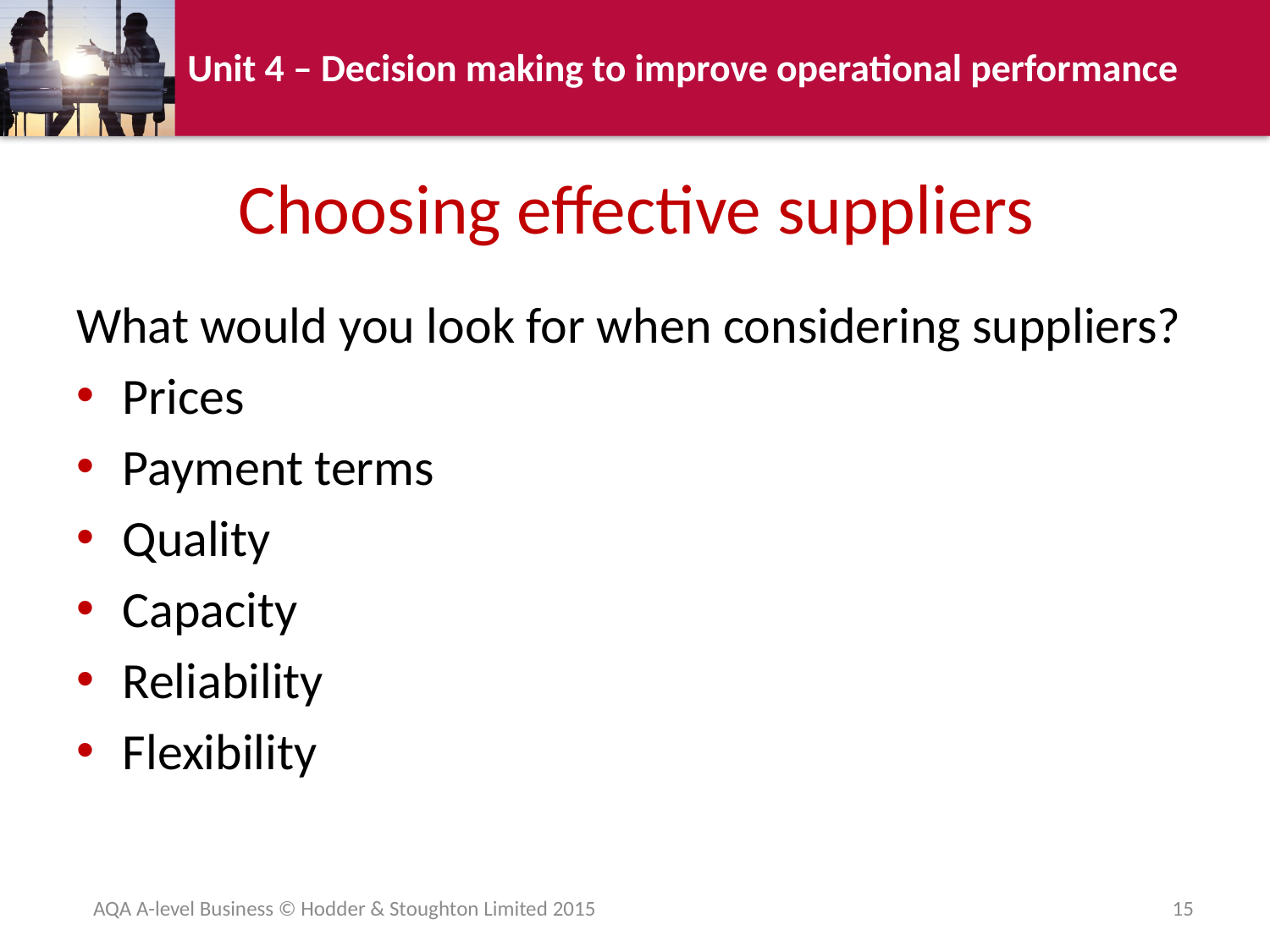

# Choosing effective suppliers
What would you look for when considering suppliers?
Prices
Payment terms
Quality
Capacity
Reliability
Flexibility
AQA A-level Business © Hodder & Stoughton Limited 2015
15